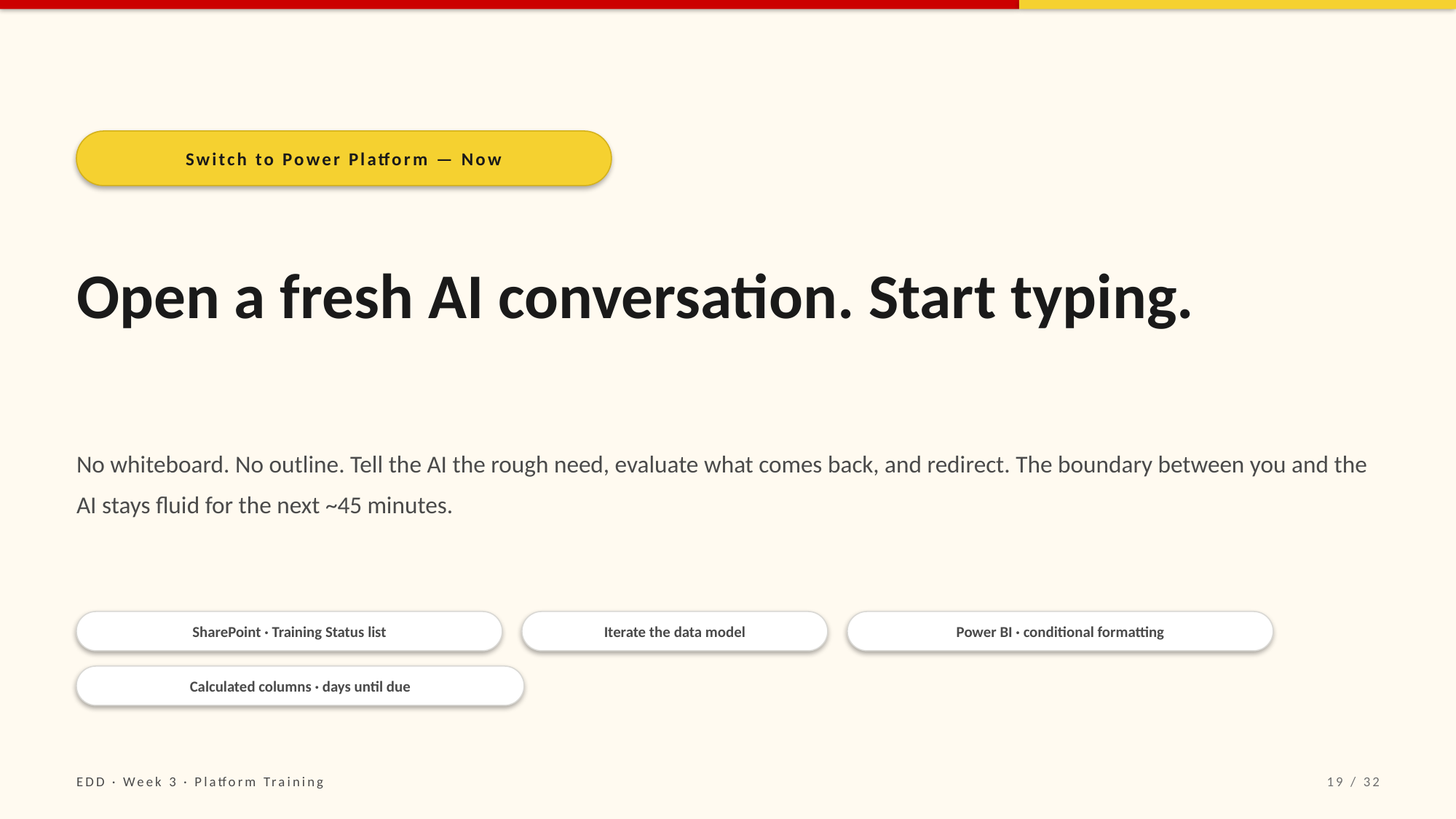

Switch to Power Platform — Now
Open a fresh AI conversation. Start typing.
No whiteboard. No outline. Tell the AI the rough need, evaluate what comes back, and redirect. The boundary between you and the AI stays fluid for the next ~45 minutes.
SharePoint · Training Status list
Iterate the data model
Power BI · conditional formatting
Calculated columns · days until due
EDD · Week 3 · Platform Training
19 / 32